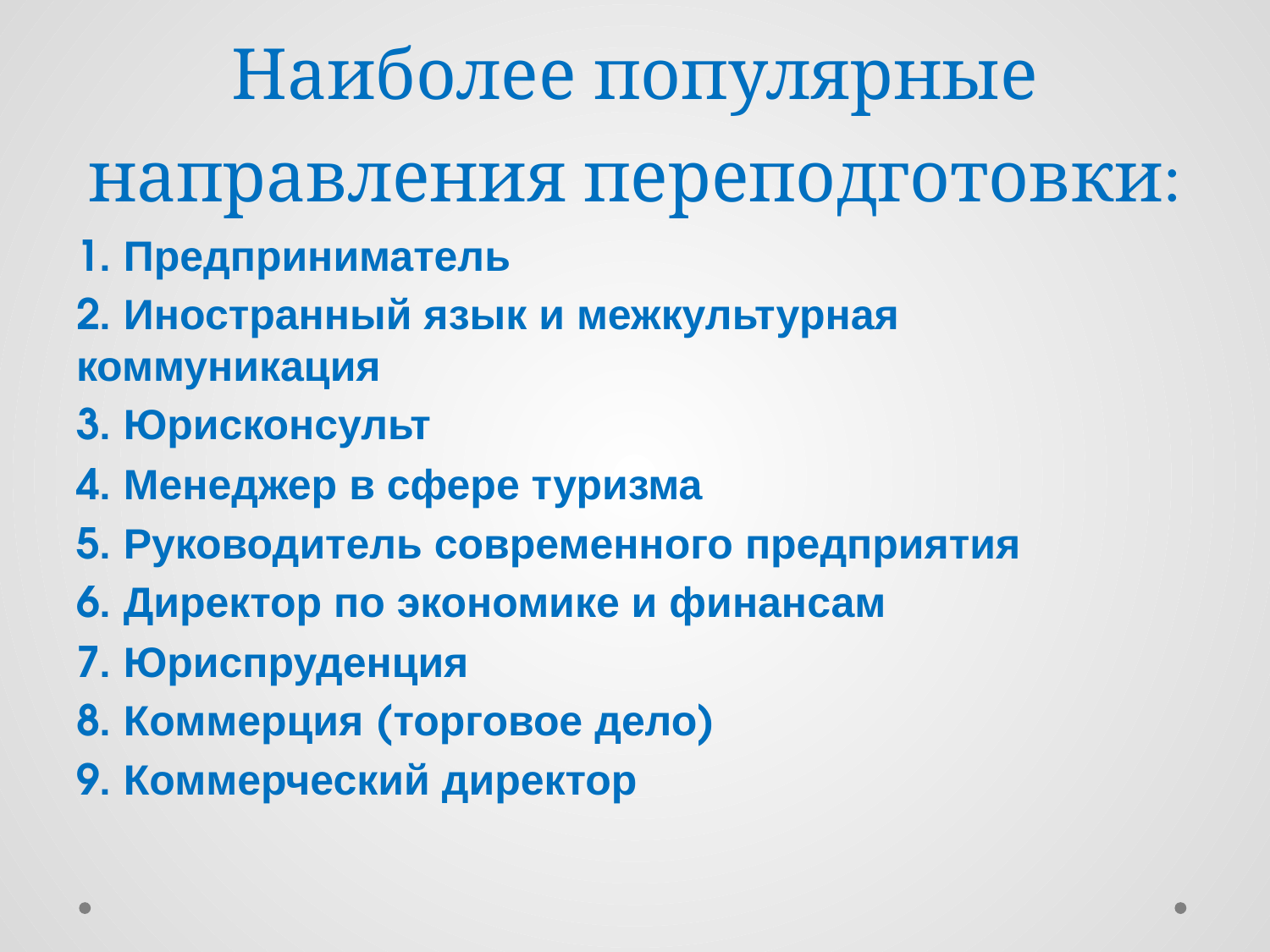

# Наиболее популярные направления переподготовки:
1. Предприниматель
2. Иностранный язык и межкультурная коммуникация
3. Юрисконсульт
4. Менеджер в сфере туризма
5. Руководитель современного предприятия
6. Директор по экономике и финансам
7. Юриспруденция
8. Коммерция (торговое дело)
9. Коммерческий директор